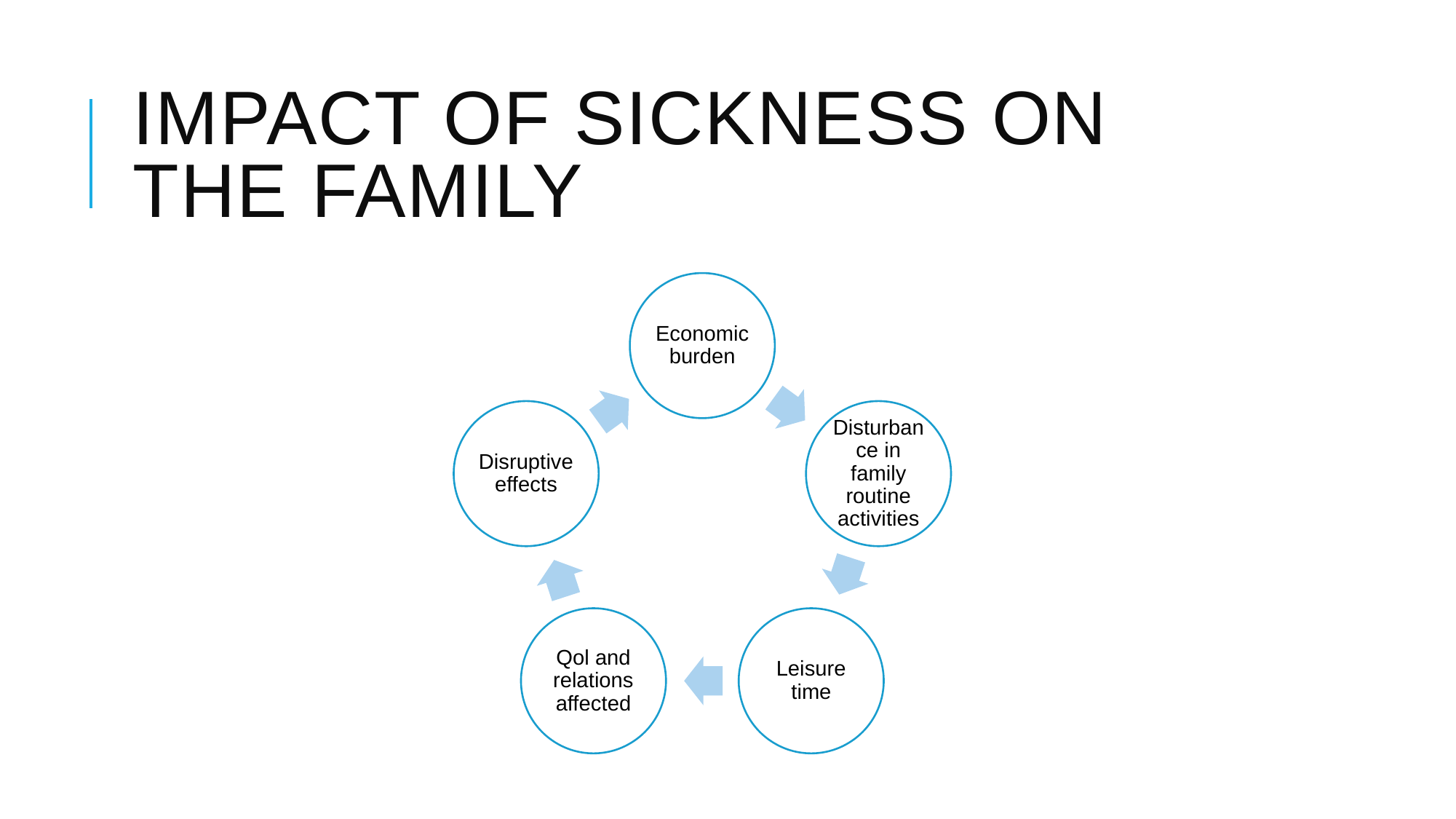

# Impact of Sickness on the Family
Economic burden

Disturbance in family routine activities

Leisure time

Qol and relations affected

Disruptive effects